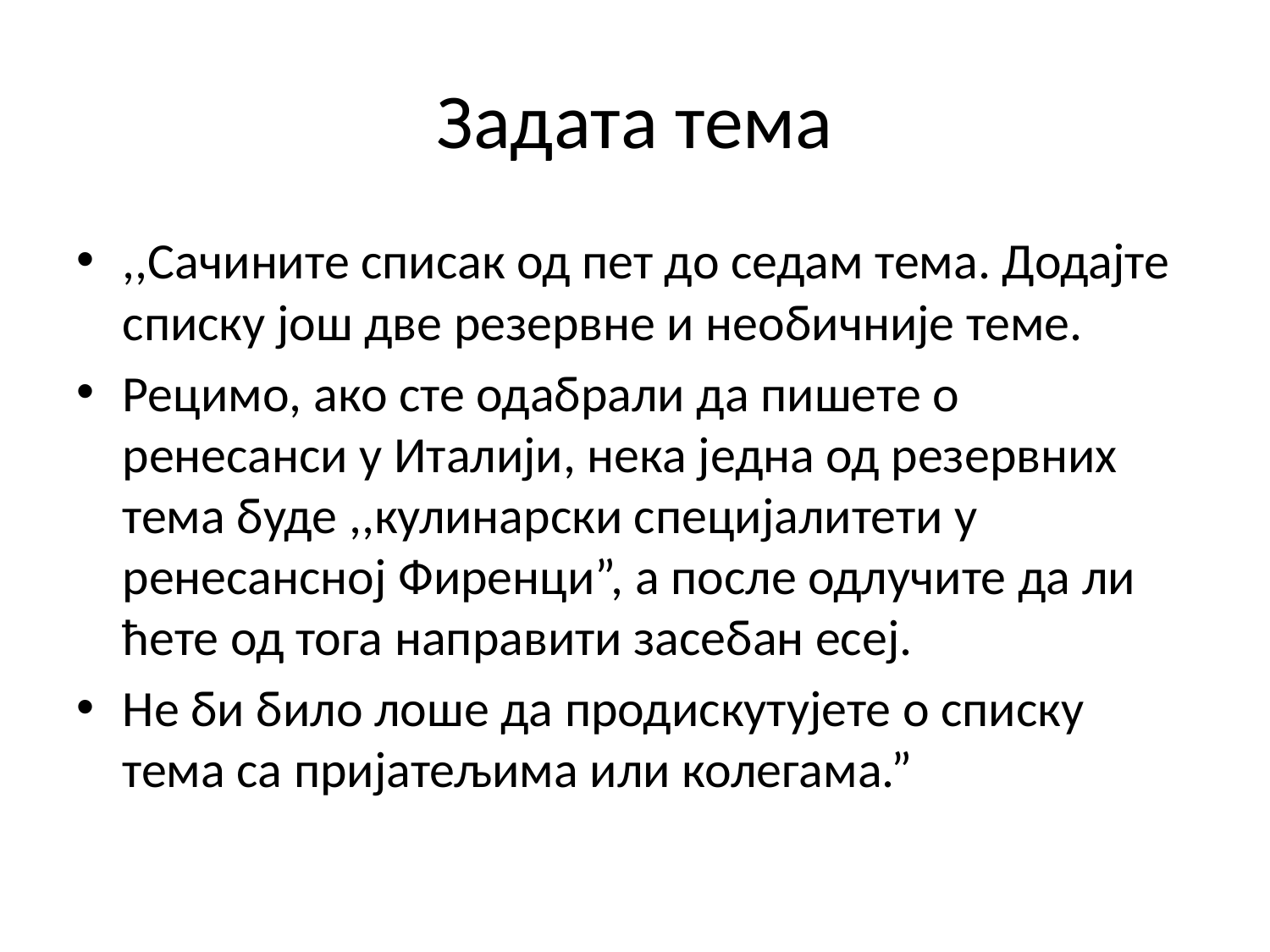

# Задата тема
,,Сачините списак од пет до седам тема. Додајте списку још две резервне и необичније теме.
Рецимо, ако сте одабрали да пишете о ренесанси у Италији, нека једна од резервних тема буде ,,кулинарски специјалитети у ренесансној Фиренци”, а после одлучите да ли ћете од тога направити засебан есеј.
Не би било лоше да продискутујете о списку тема са пријатељима или колегама.”